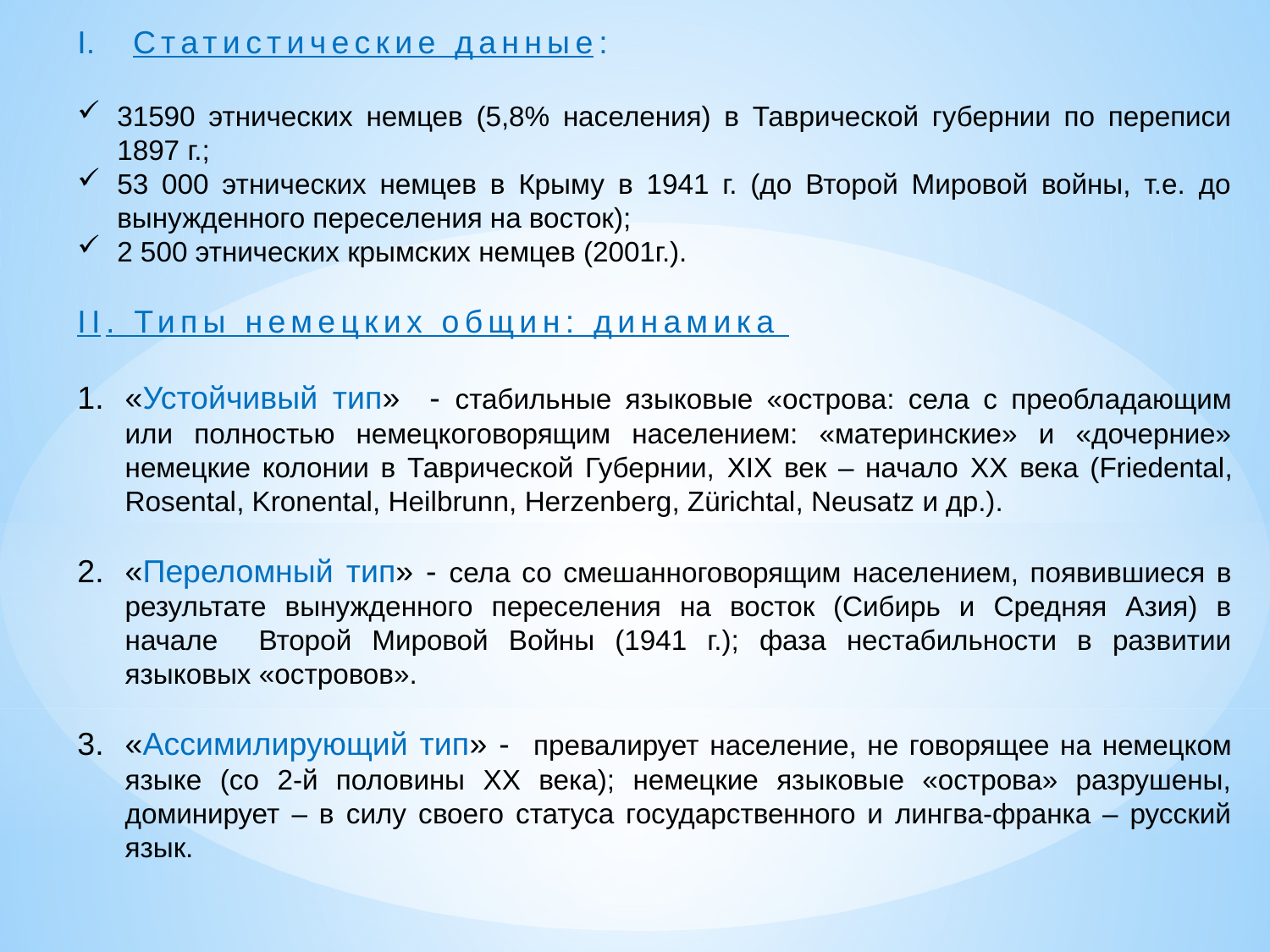

Статистические данные:

31590 этнических немцев (5,8% населения) в Таврической губернии по переписи 1897 г.;
53 000 этнических немцев в Крыму в 1941 г. (до Второй Мировой войны, т.е. до вынужденного переселения на восток);
2 500 этнических крымских немцев (2001г.).

II. Типы немецких общин: динамика

«Устойчивый тип» ­ - стабильные языковые «острова: села с преобладающим или полностью немецкоговорящим населением: «материнские» и «дочерние» немецкие колонии в Таврической Губернии, XIX век – начало XX века (Friedental, Rosental, Kronental, Heilbrunn, Herzenberg, Zürichtal, Neusatz и др.).

«Переломный тип» - села со смешанноговорящим населением, появившиеся в результате вынужденного переселения на восток (Сибирь и Средняя Азия) в начале  Второй Мировой Войны (1941 г.); фаза нестабильности в развитии языковых «островов».

«Ассимилирующий тип» -  превалирует население, не говорящее на немецком языке (со 2-й половины ХХ века); немецкие языковые «острова» разрушены, доминирует – в силу своего статуса государственного и лингва-франка – русский язык.